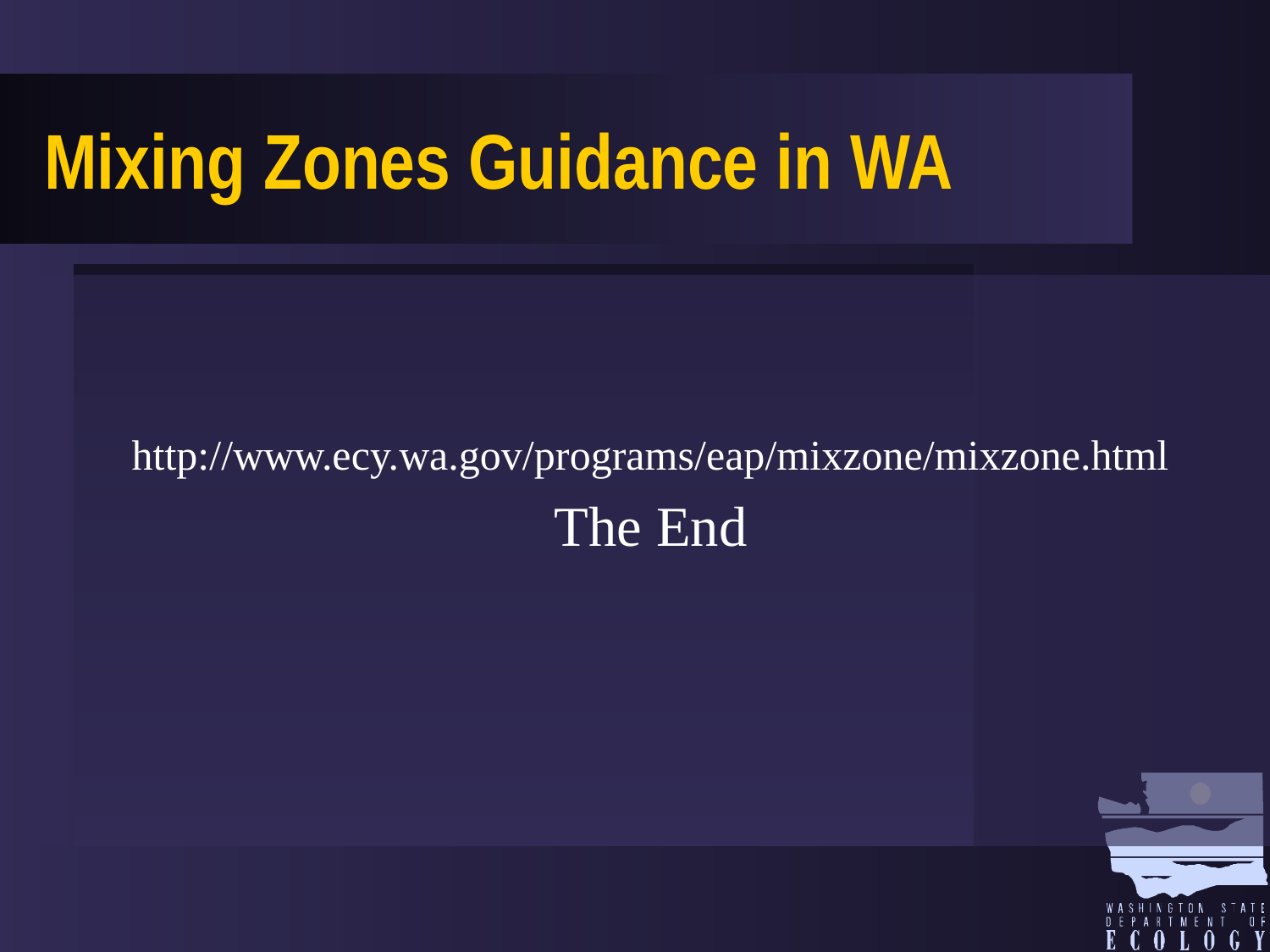

Mixing Zones Guidance in WA

http://www.ecy.wa.gov/programs/eap/mixzone/mixzone.html
The End